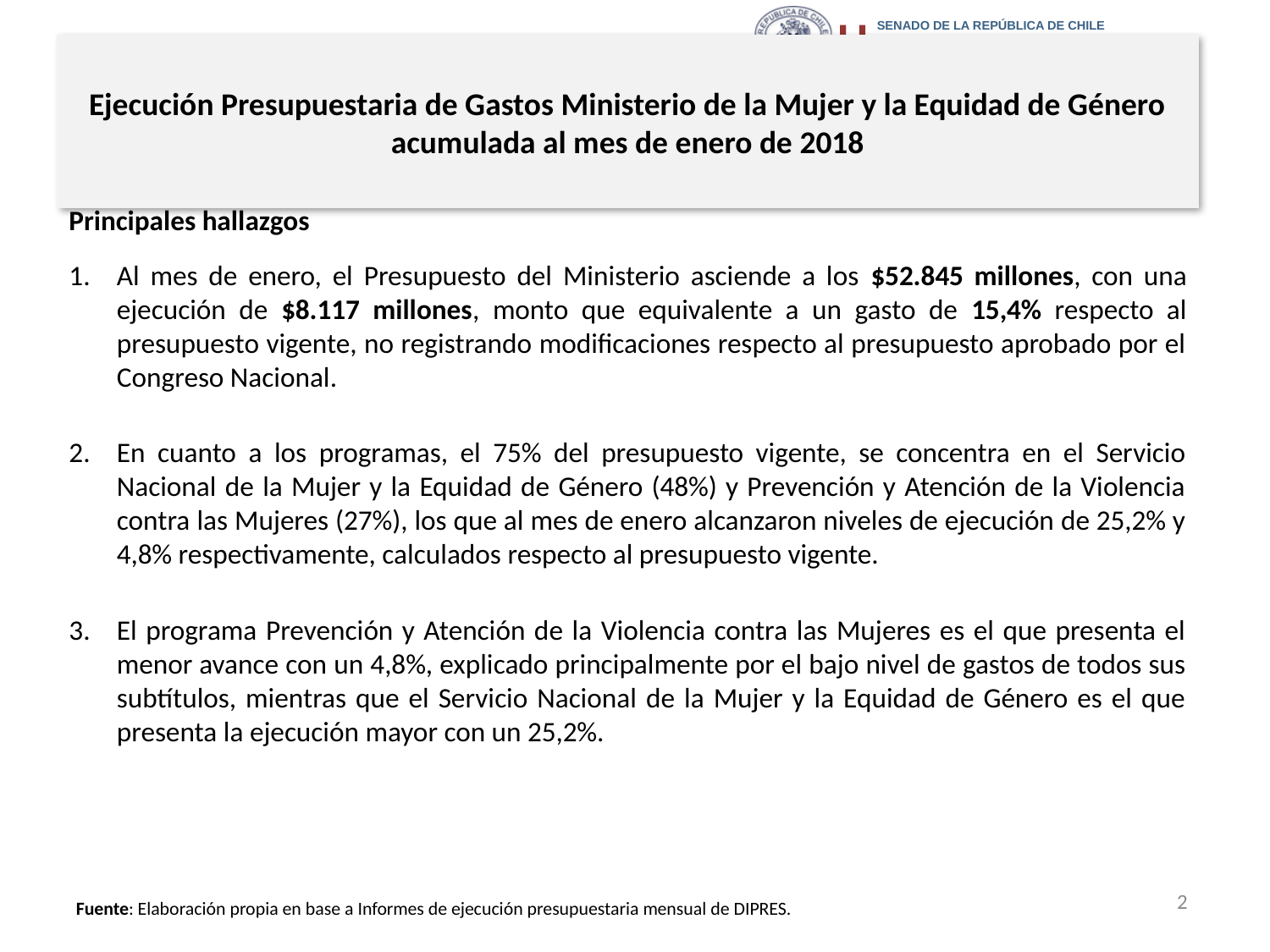

# Ejecución Presupuestaria de Gastos Ministerio de la Mujer y la Equidad de Género acumulada al mes de enero de 2018
Principales hallazgos
Al mes de enero, el Presupuesto del Ministerio asciende a los $52.845 millones, con una ejecución de $8.117 millones, monto que equivalente a un gasto de 15,4% respecto al presupuesto vigente, no registrando modificaciones respecto al presupuesto aprobado por el Congreso Nacional.
En cuanto a los programas, el 75% del presupuesto vigente, se concentra en el Servicio Nacional de la Mujer y la Equidad de Género (48%) y Prevención y Atención de la Violencia contra las Mujeres (27%), los que al mes de enero alcanzaron niveles de ejecución de 25,2% y 4,8% respectivamente, calculados respecto al presupuesto vigente.
El programa Prevención y Atención de la Violencia contra las Mujeres es el que presenta el menor avance con un 4,8%, explicado principalmente por el bajo nivel de gastos de todos sus subtítulos, mientras que el Servicio Nacional de la Mujer y la Equidad de Género es el que presenta la ejecución mayor con un 25,2%.

2